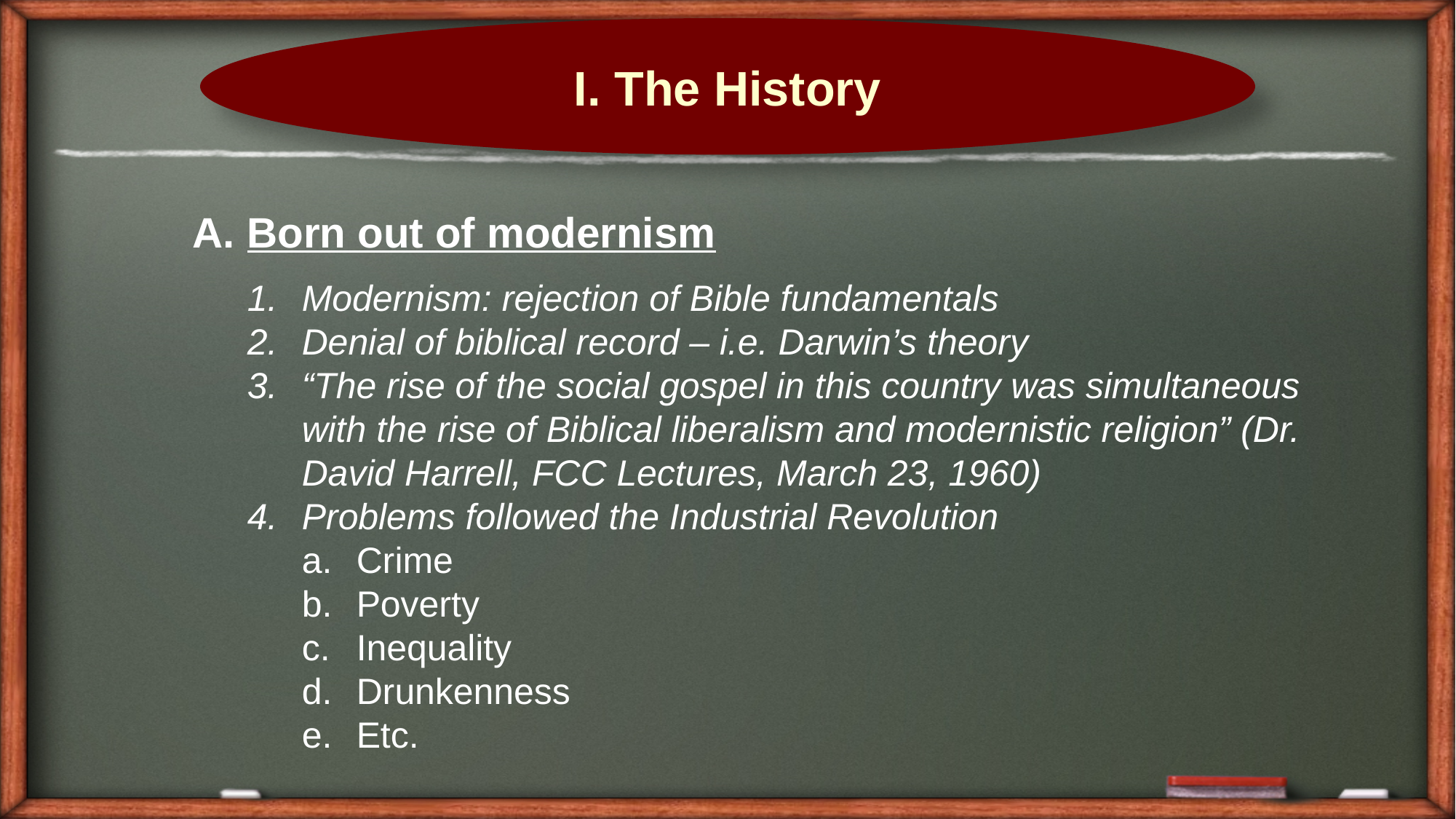

I. The History
Born out of modernism

Modernism: rejection of Bible fundamentals
Denial of biblical record – i.e. Darwin’s theory
“The rise of the social gospel in this country was simultaneous with the rise of Biblical liberalism and modernistic religion” (Dr. David Harrell, FCC Lectures, March 23, 1960)
Problems followed the Industrial Revolution
Crime
Poverty
Inequality
Drunkenness
Etc.